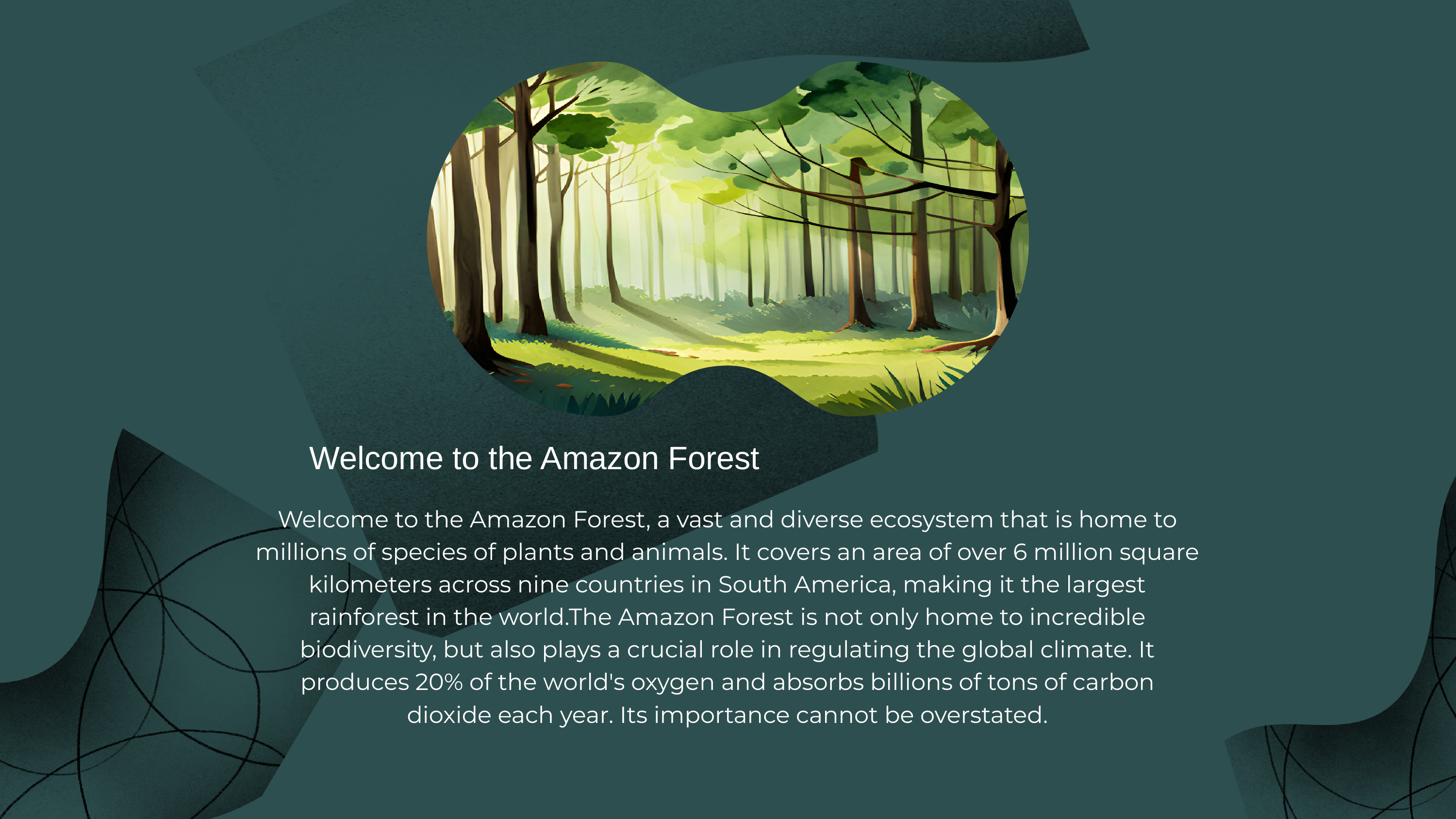

Welcome to the Amazon Forest

Welcome to the Amazon Forest, a vast and diverse ecosystem that is home to millions of species of plants and animals. It covers an area of over 6 million square kilometers across nine countries in South America, making it the largest rainforest in the world.The Amazon Forest is not only home to incredible biodiversity, but also plays a crucial role in regulating the global climate. It produces 20% of the world's oxygen and absorbs billions of tons of carbon dioxide each year. Its importance cannot be overstated.